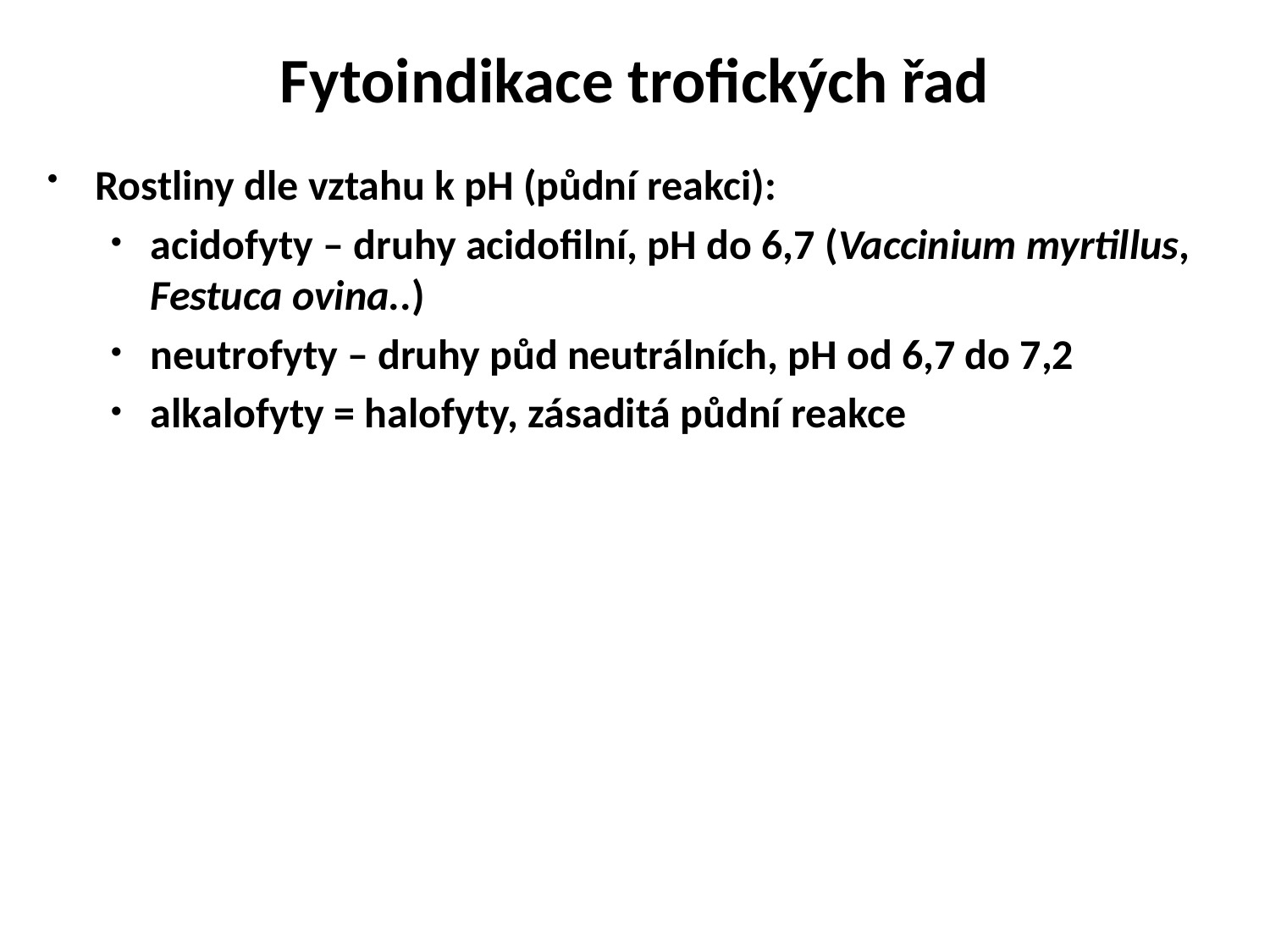

# Fytoindikace trofických řad
Rostliny dle vztahu k pH (půdní reakci):
acidofyty – druhy acidofilní, pH do 6,7 (Vaccinium myrtillus, Festuca ovina..)
neutrofyty – druhy půd neutrálních, pH od 6,7 do 7,2
alkalofyty = halofyty, zásaditá půdní reakce